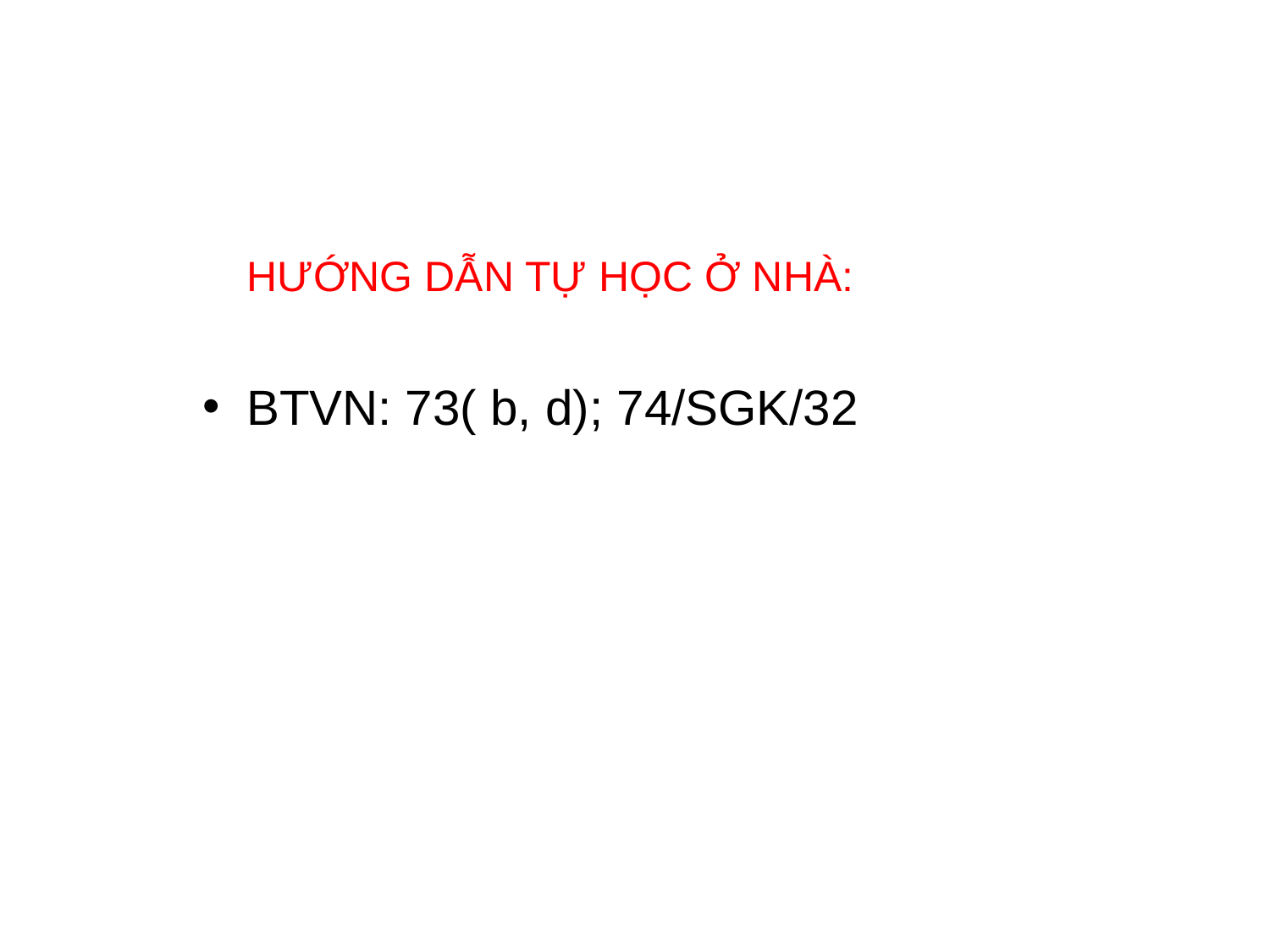

HƯỚNG DẪN TỰ HỌC Ở NHÀ:

 BTVN: 73( b, d); 74/SGK/32